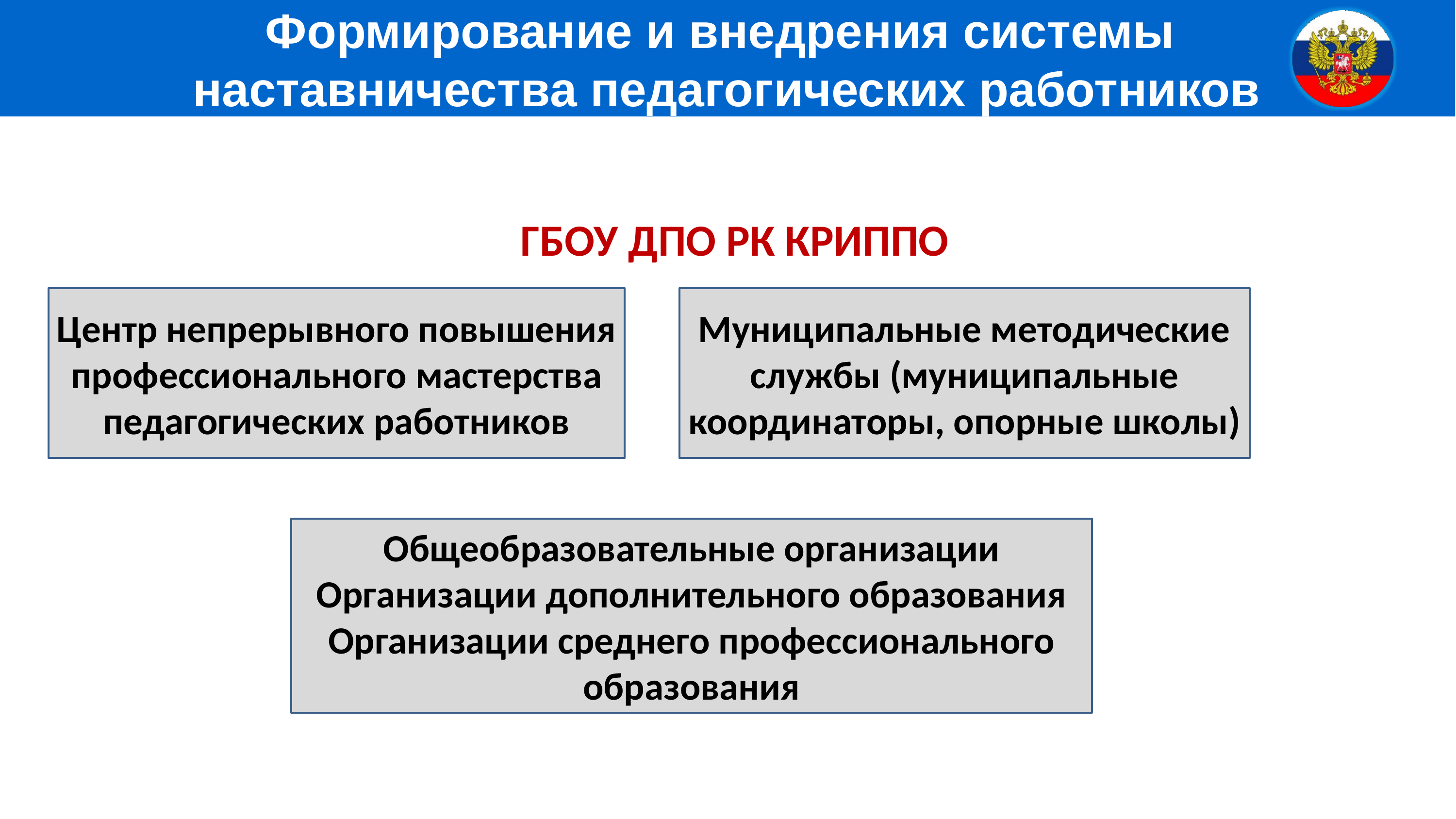

Формирование и внедрения системы
наставничества педагогических работников

ГБОУ ДПО РК КРИППО
Центр непрерывного повышения профессионального мастерства педагогических работников
Муниципальные методические службы (муниципальные координаторы, опорные школы)

Общеобразовательные организации
Организации дополнительного образования
Организации среднего профессионального образования